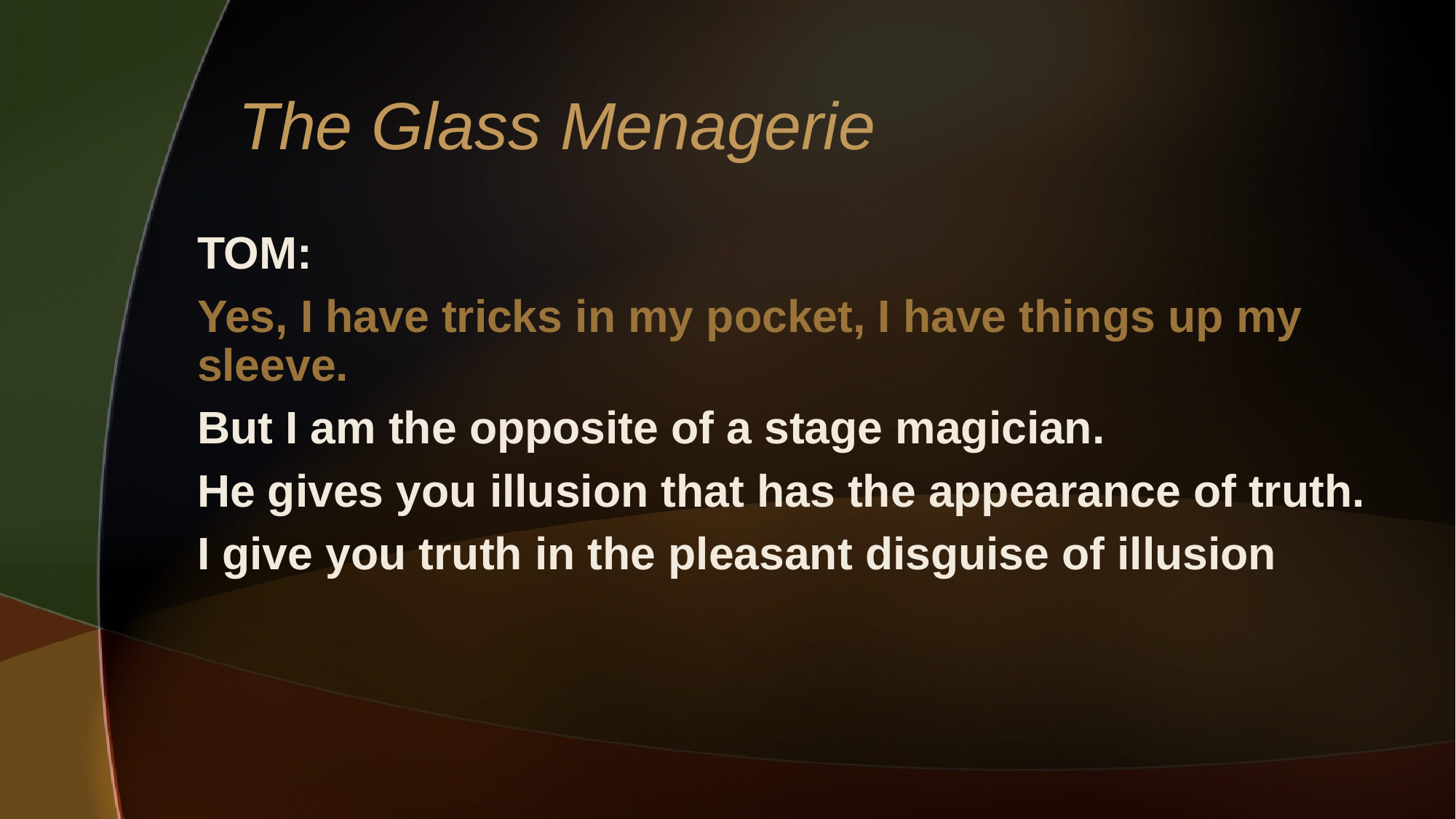

# The Glass Menagerie
TOM:
Yes, I have tricks in my pocket, I have things up my sleeve.
But I am the opposite of a stage magician.
He gives you illusion that has the appearance of truth.
I give you truth in the pleasant disguise of illusion